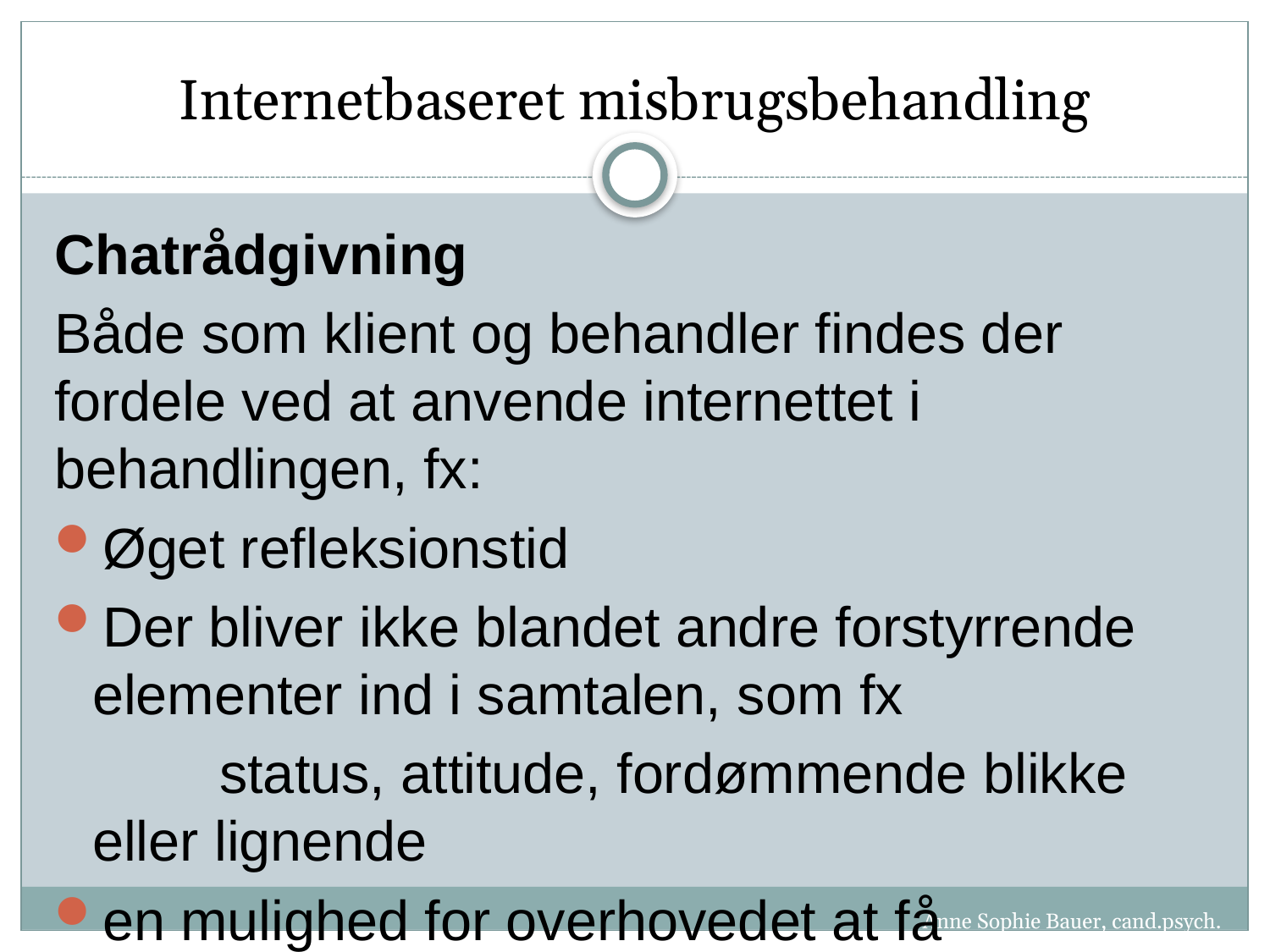

# Internetbaseret misbrugsbehandling
Chatrådgivning
Både som klient og behandler findes der fordele ved at anvende internettet i behandlingen, fx:
Øget refleksionstid
Der bliver ikke blandet andre forstyrrende elementer ind i samtalen, som fx
		status, attitude, fordømmende blikke eller lignende
en mulighed for overhovedet at få misbrugeren i tale i første omgang

Anne Sophie Bauer, cand.psych.